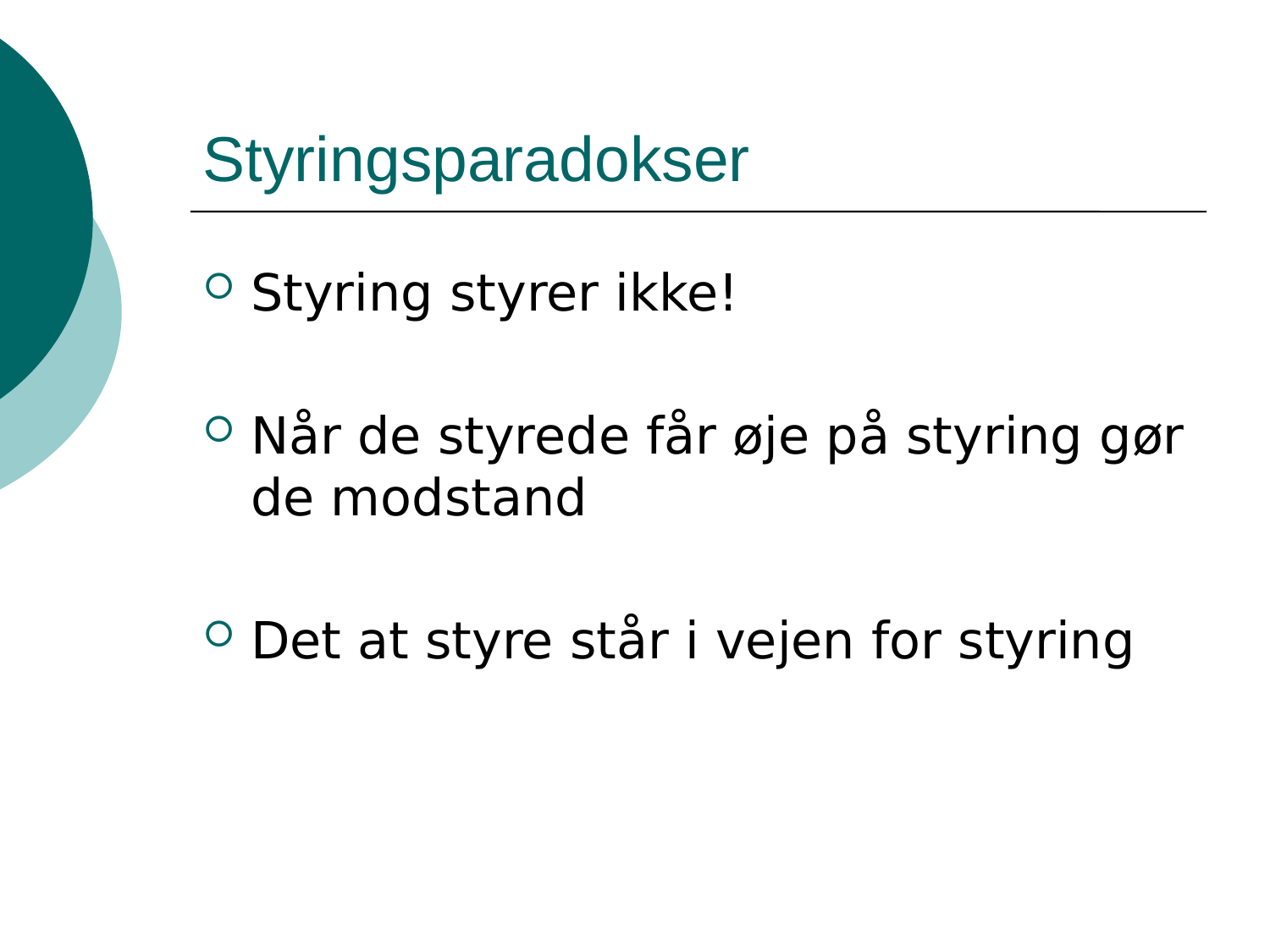

# Styringsparadokser
Styring styrer ikke!

Når de styrede får øje på styring gør de modstand

Det at styre står i vejen for styring